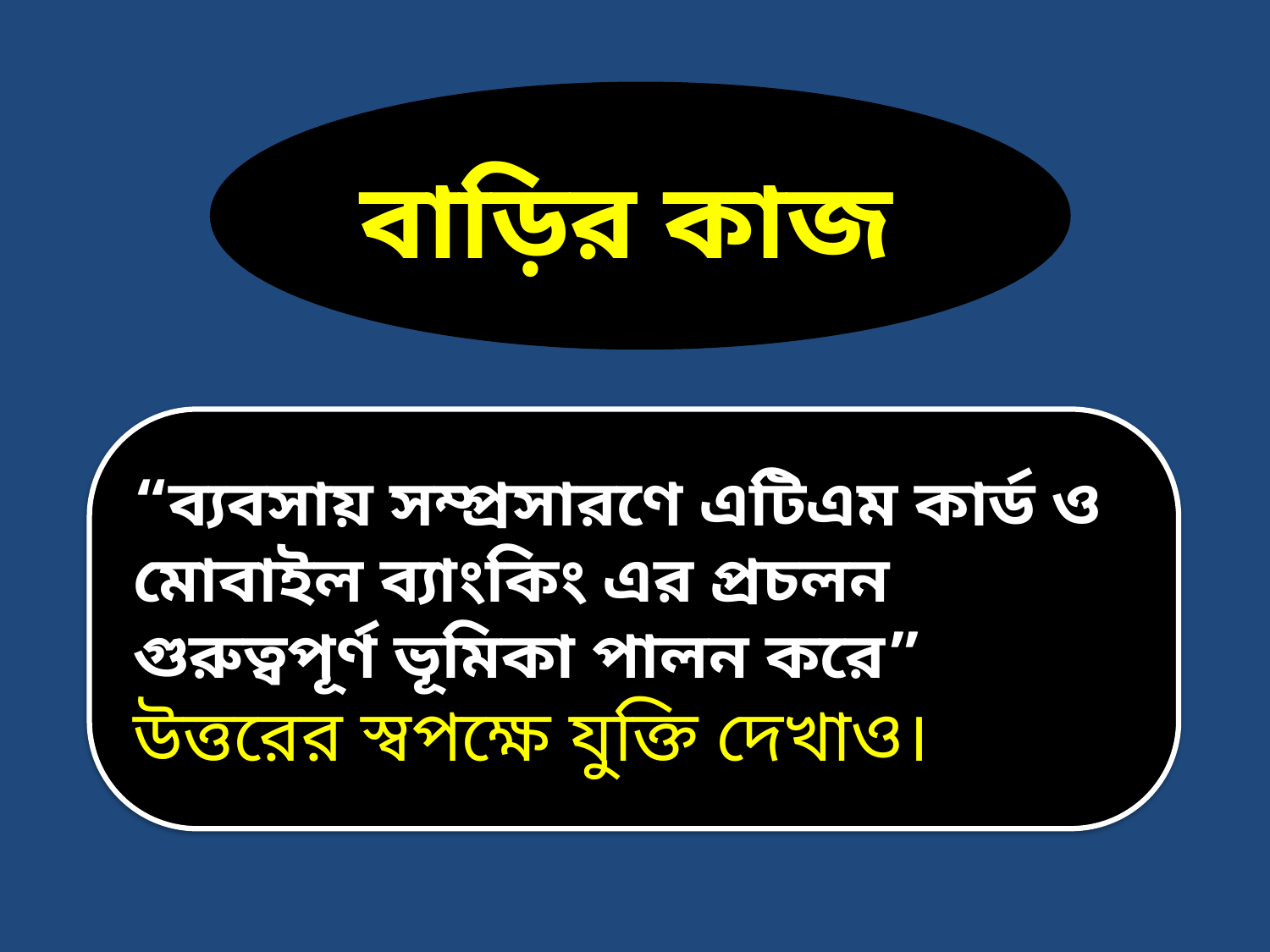

বাড়ির কাজ
“ব্যবসায় সম্প্রসারণে এটিএম কার্ড ও মোবাইল ব্যাংকিং এর প্রচলন গুরুত্বপূর্ণ ভূমিকা পালন করে”
উত্তরের স্বপক্ষে যুক্তি দেখাও।